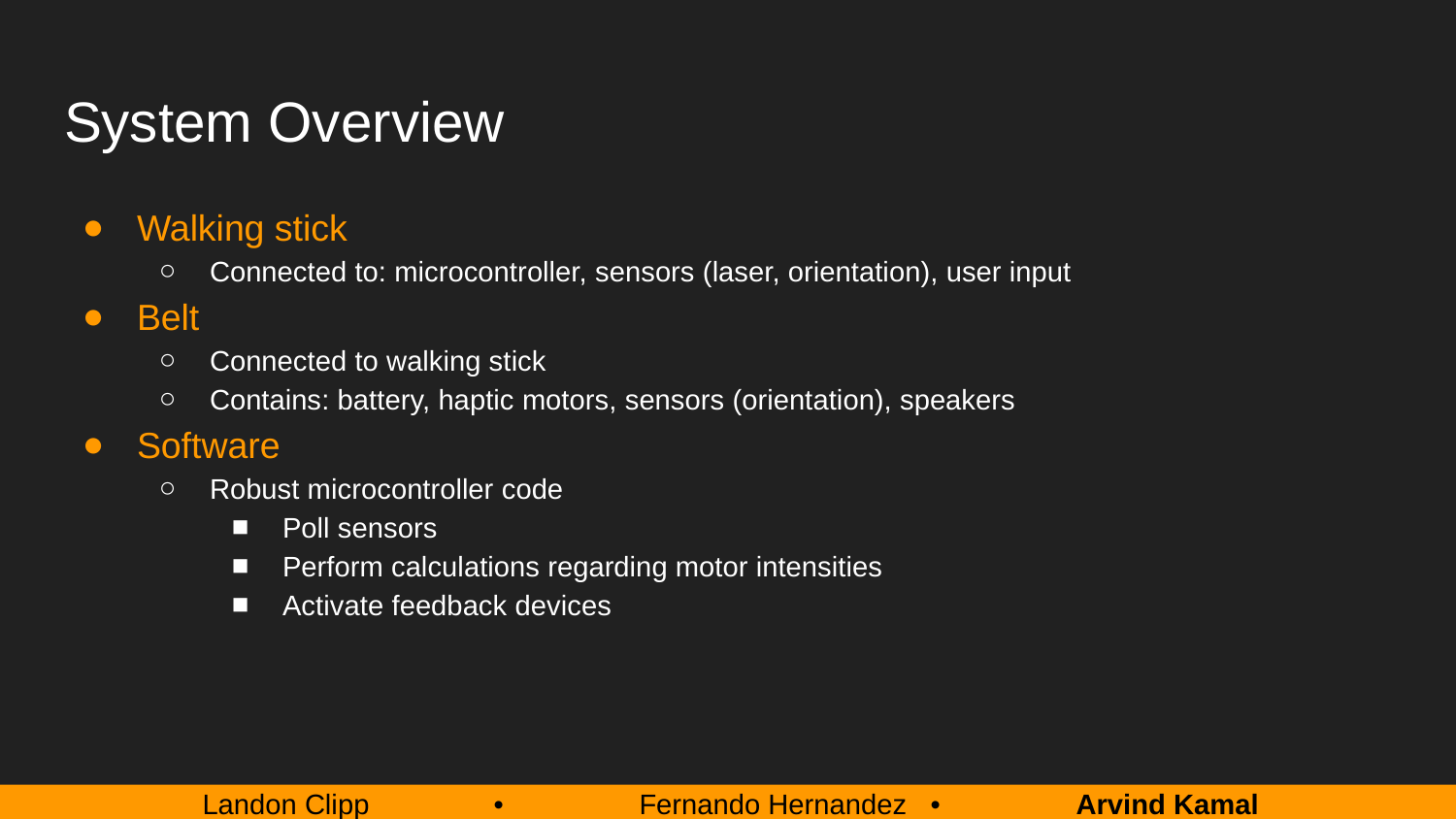

# System Overview
Walking stick
Connected to: microcontroller, sensors (laser, orientation), user input
Belt
Connected to walking stick
Contains: battery, haptic motors, sensors (orientation), speakers
Software
Robust microcontroller code
Poll sensors
Perform calculations regarding motor intensities
Activate feedback devices
Landon Clipp 	•	Fernando Hernandez 	•	Arvind Kamal